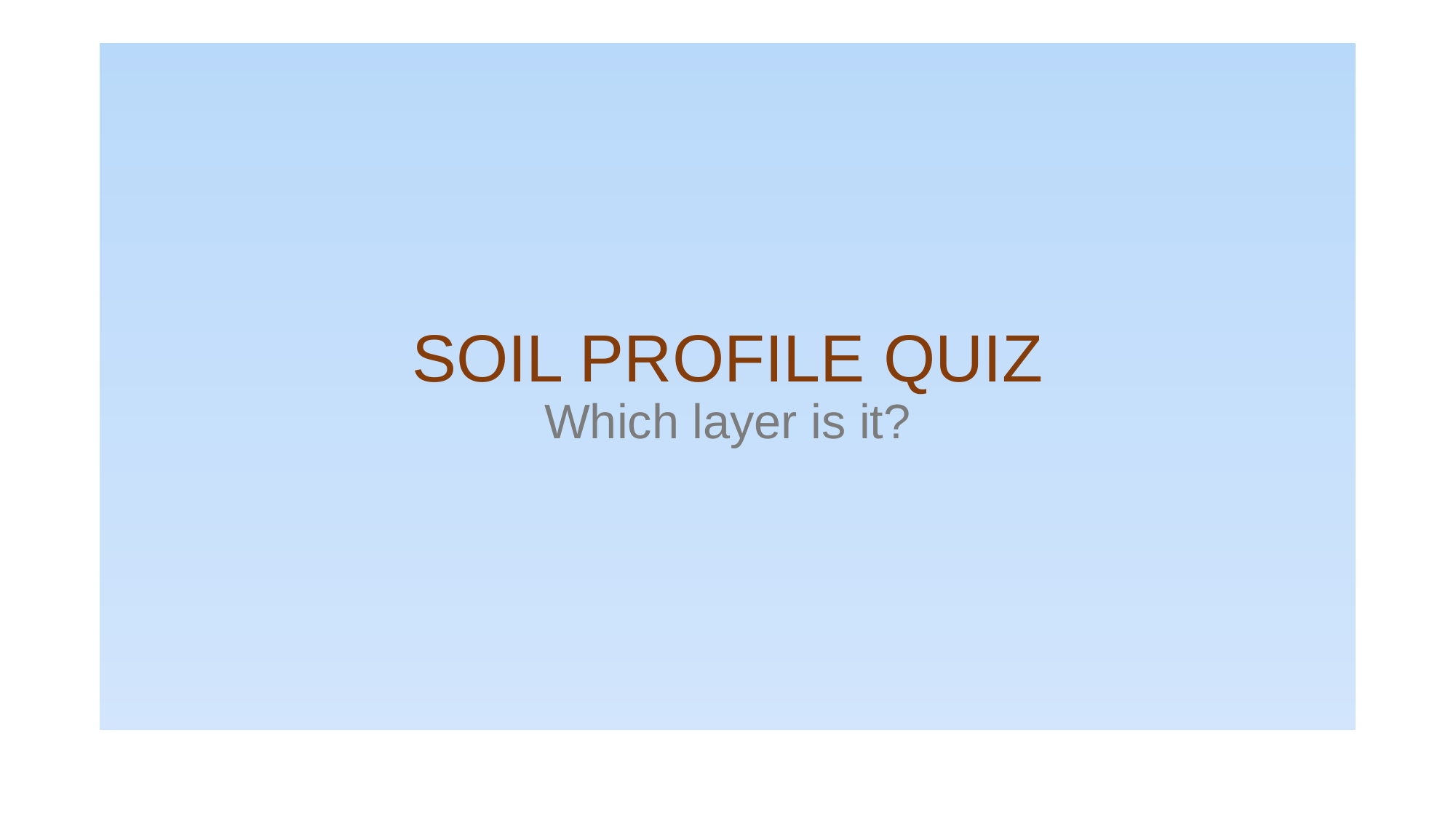

# SOIL PROFILE QUIZ Which layer is it?